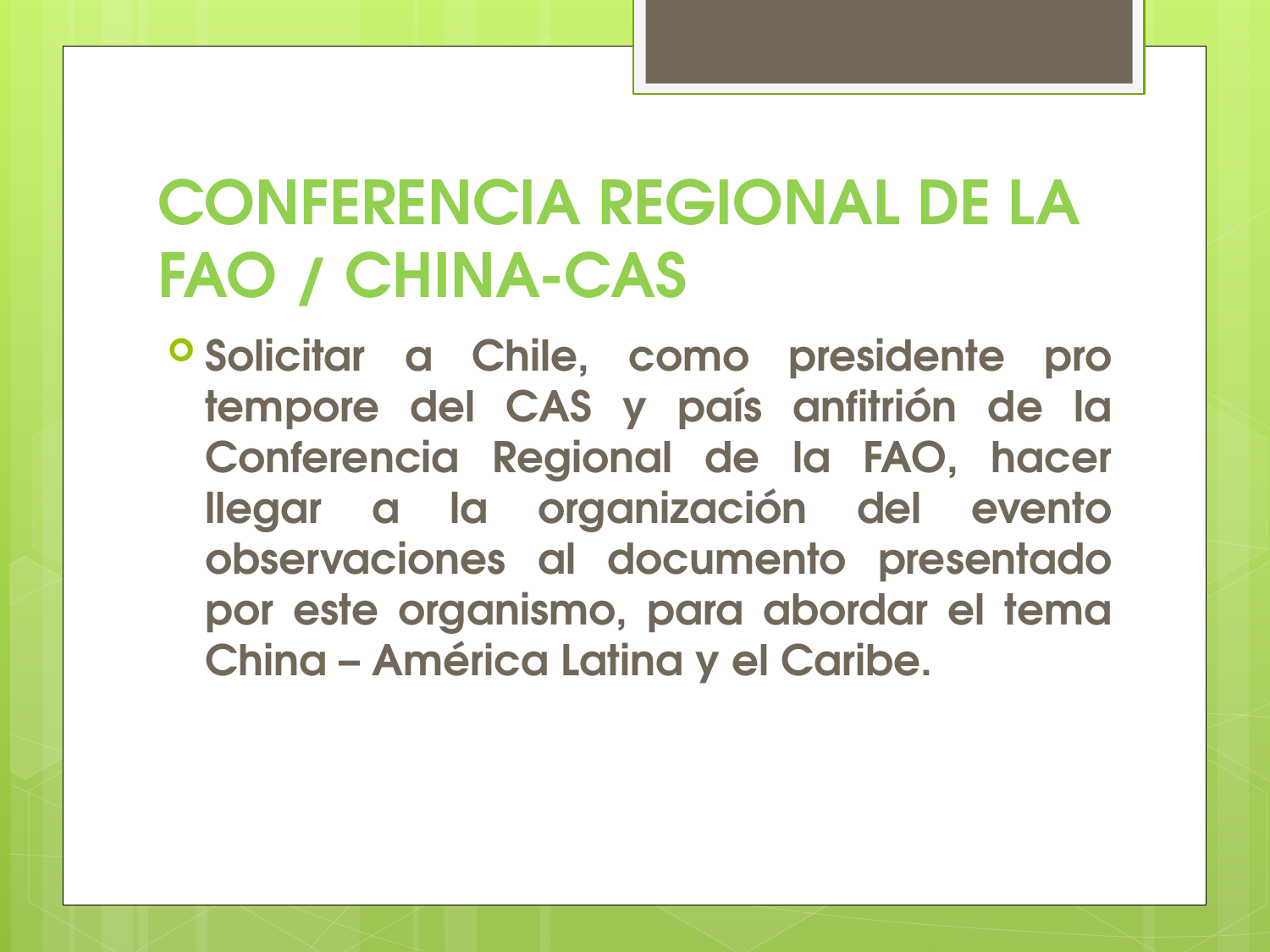

# CONFERENCIA REGIONAL DE LA FAO / CHINA-CAS
Solicitar a Chile, como presidente pro tempore del CAS y país anfitrión de la Conferencia Regional de la FAO, hacer llegar a la organización del evento observaciones al documento presentado por este organismo, para abordar el tema China – América Latina y el Caribe.